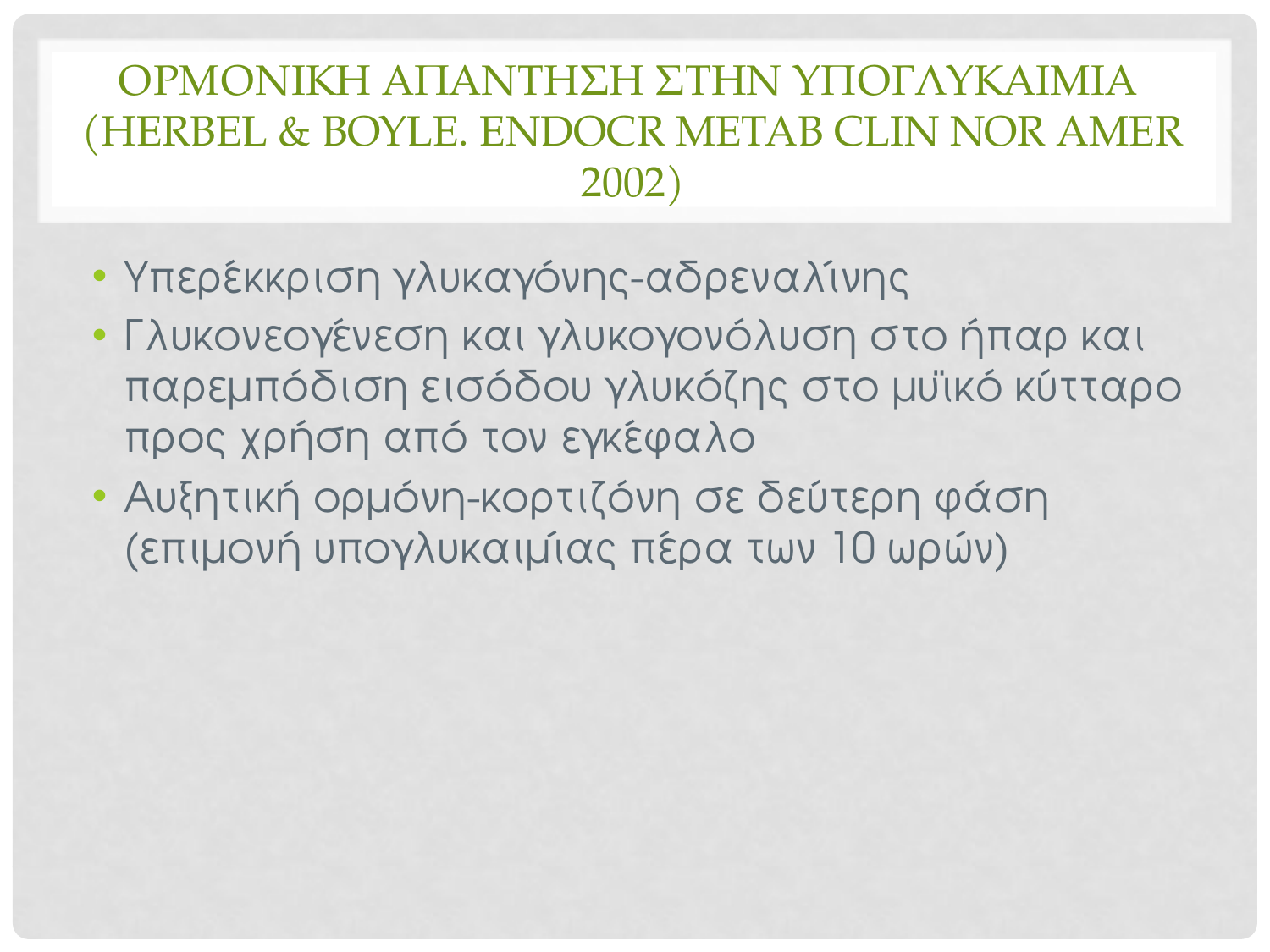

# ΟΡΜΟΝΙΚΗ ΑΠΑΝΤΗΣΗ ΣΤΗΝ ΥΠΟΓΛΥΚΑΙΜΙΑ (Herbel & Boyle. Endocr Metab Clin Nor Amer 2002)
Υπερέκκριση γλυκαγόνης-αδρεναλίνης
Γλυκονεογένεση και γλυκογονόλυση στο ήπαρ και παρεμπόδιση εισόδου γλυκόζης στο μυϊκό κύτταρο προς χρήση από τον εγκέφαλο
Αυξητική ορμόνη-κορτιζόνη σε δεύτερη φάση (επιμονή υπογλυκαιμίας πέρα των 10 ωρών)